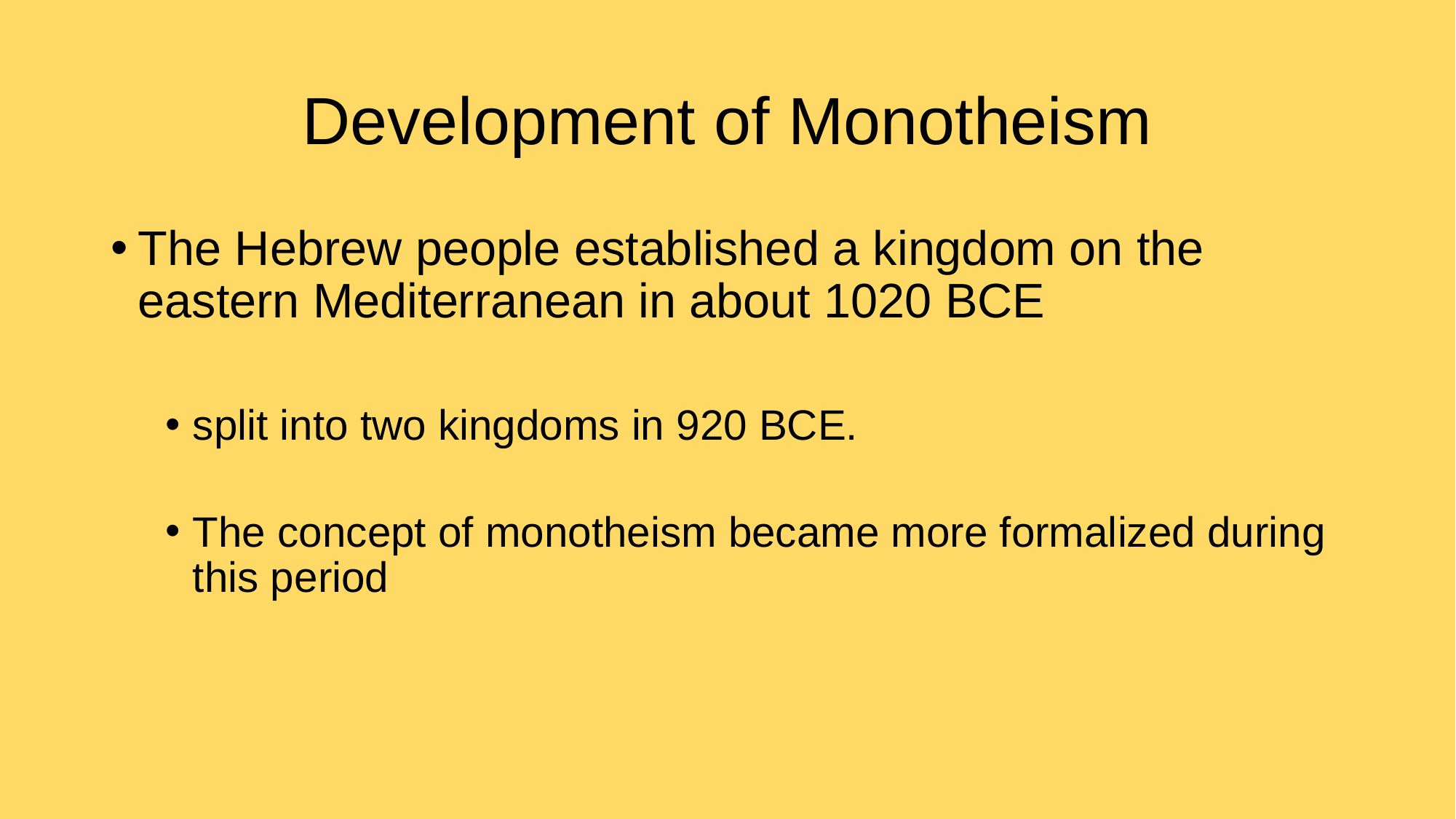

# Development of Monotheism
The Hebrew people established a kingdom on the eastern Mediterranean in about 1020 BCE

split into two kingdoms in 920 BCE.

The concept of monotheism became more formalized during this period